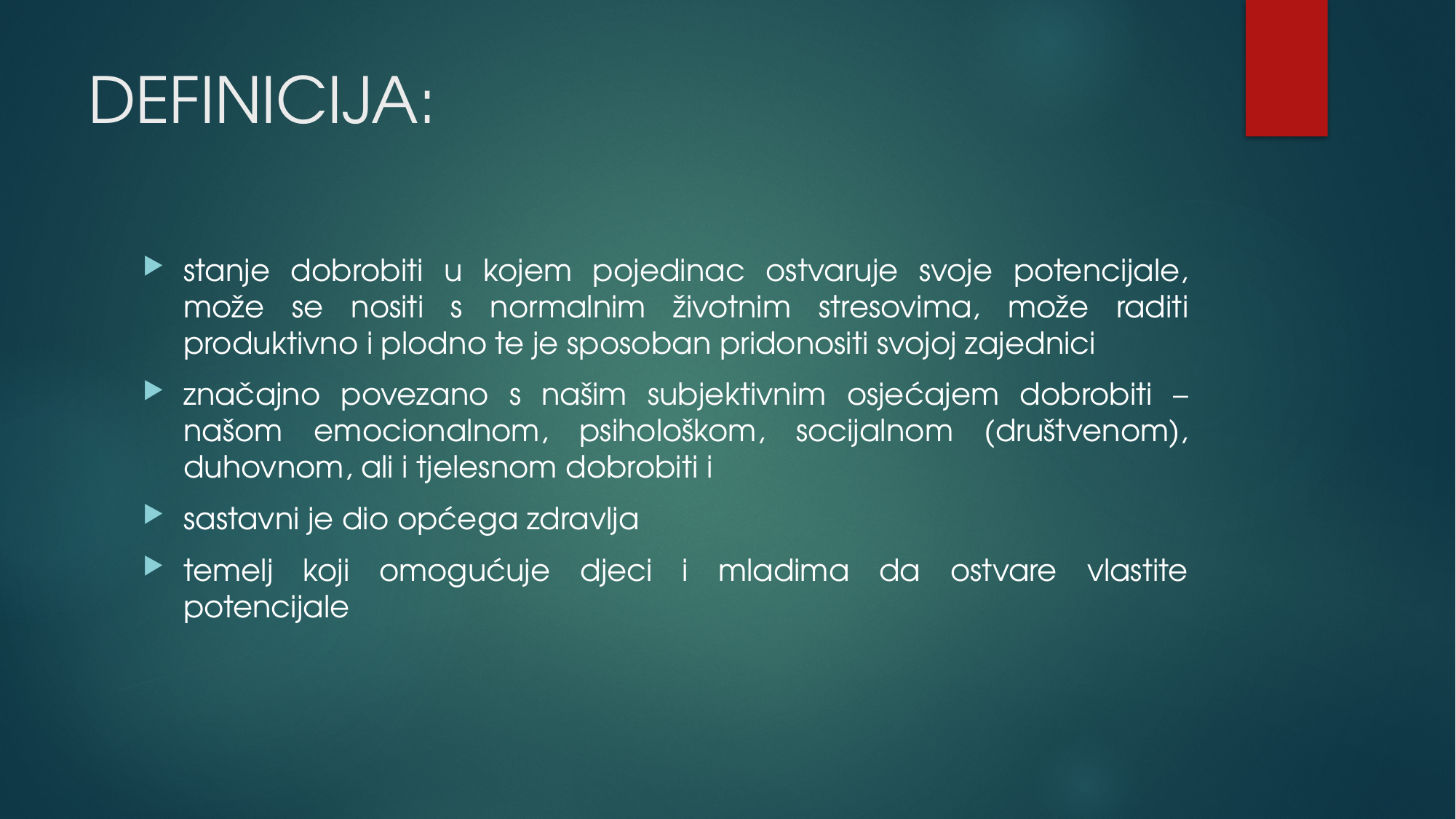

# DEFINICIJA:
stanje dobrobiti u kojem pojedinac ostvaruje svoje potencijale, može se nositi s normalnim životnim stresovima, može raditi produktivno i plodno te je sposoban pridonositi svojoj zajednici
značajno povezano s našim subjektivnim osjećajem dobrobiti – našom emocionalnom, psihološkom, socijalnom (društvenom), duhovnom, ali i tjelesnom dobrobiti i
sastavni je dio općega zdravlja
temelj koji omogućuje djeci i mladima da ostvare vlastite potencijale